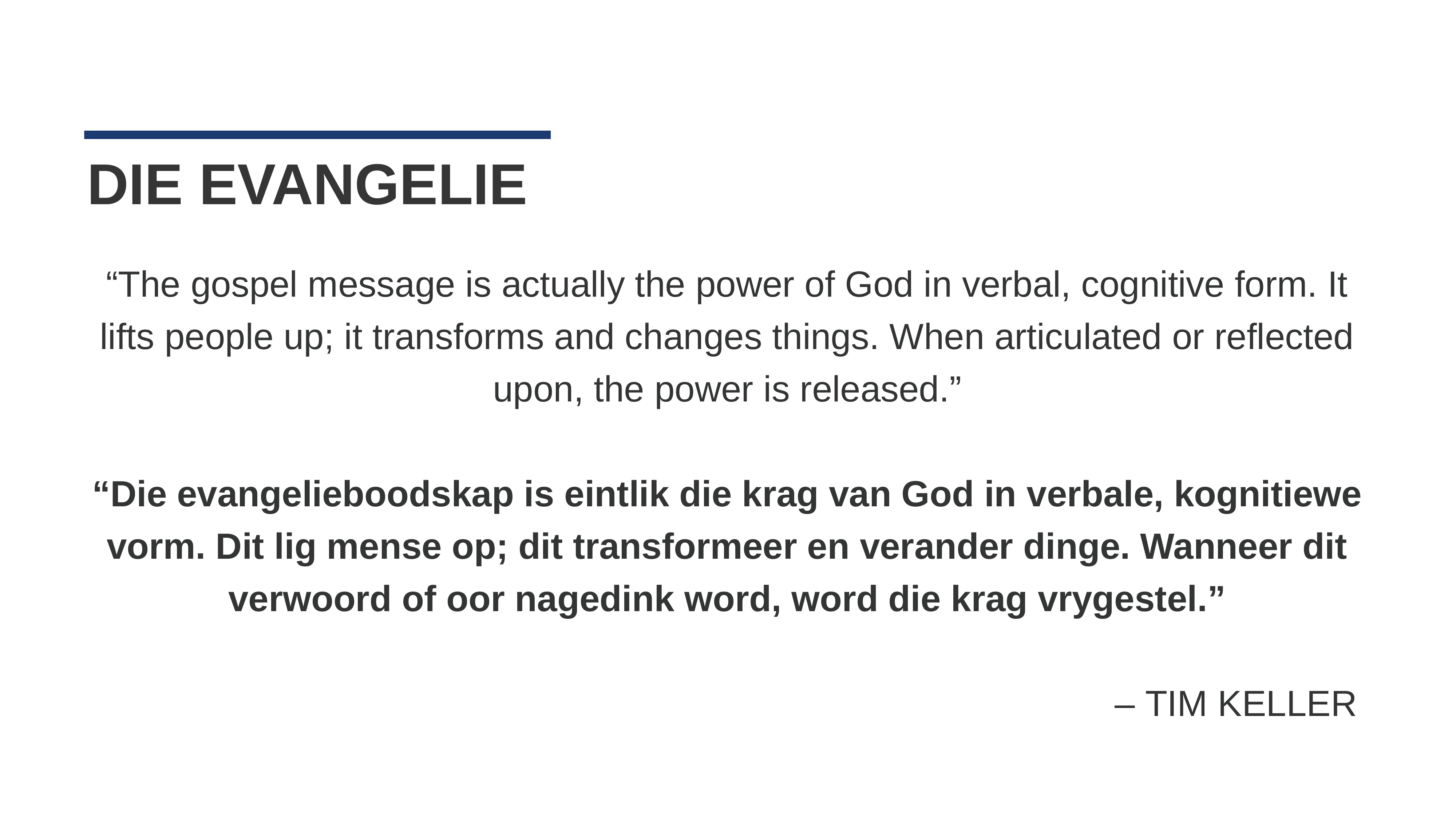

DIE EVANGELIE
“The gospel message is actually the power of God in verbal, cognitive form. It lifts people up; it transforms and changes things. When articulated or reflected upon, the power is released.”

“Die evangelieboodskap is eintlik die krag van God in verbale, kognitiewe vorm. Dit lig mense op; dit transformeer en verander dinge. Wanneer dit verwoord of oor nagedink word, word die krag vrygestel.”

– TIM KELLER